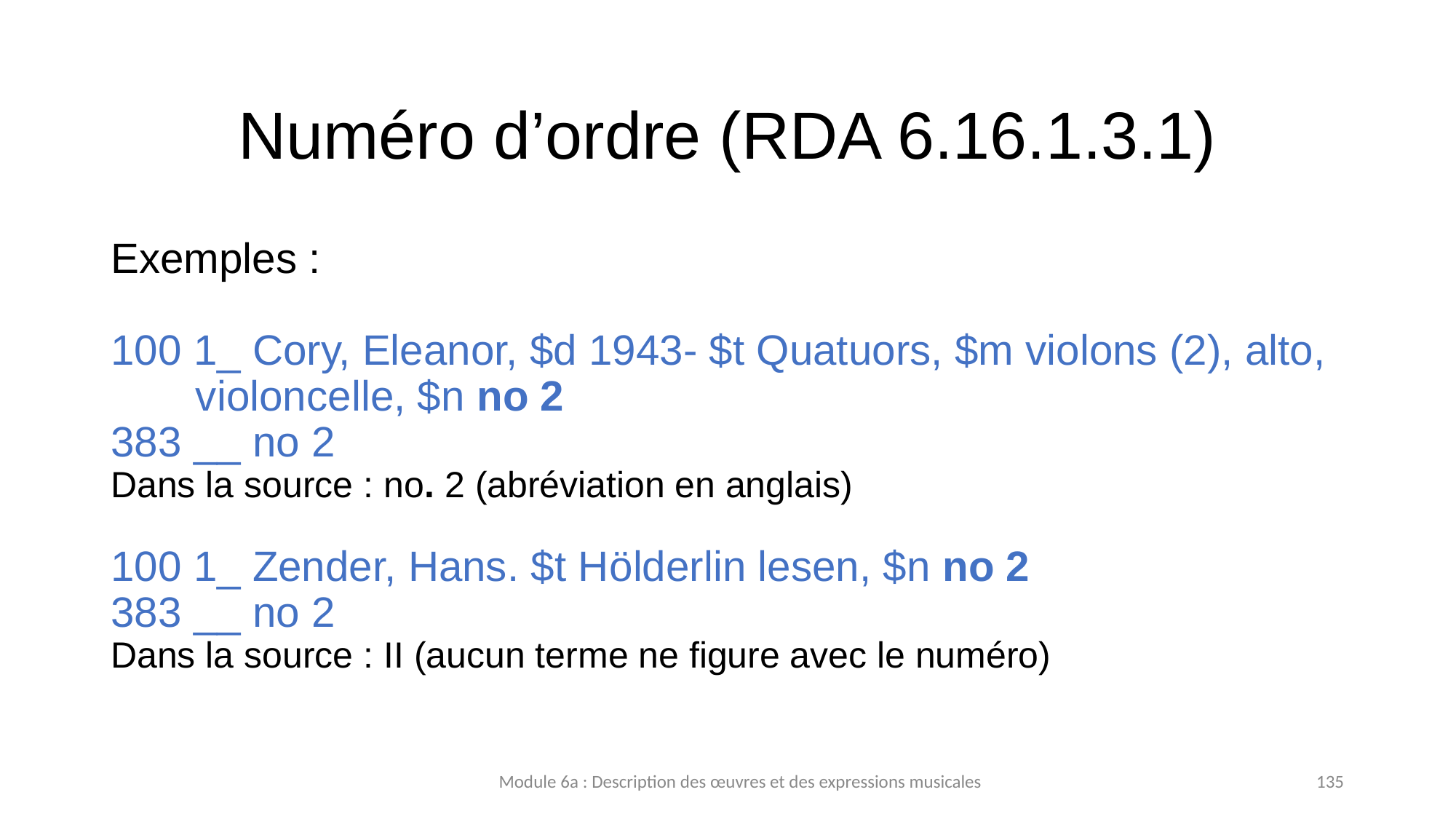

# Numéro d’ordre (RDA 6.16.1.3.1)
Exemples :

100 1_ Cory, Eleanor, $d 1943- $t Quatuors, $m violons (2), alto, violoncelle, $n no 2
383 __ no 2
Dans la source : no. 2 (abréviation en anglais)

100 1_ Zender, Hans. $t Hölderlin lesen, $n no 2
383 __ no 2
Dans la source : II (aucun terme ne figure avec le numéro)
Module 6a : Description des œuvres et des expressions musicales
135